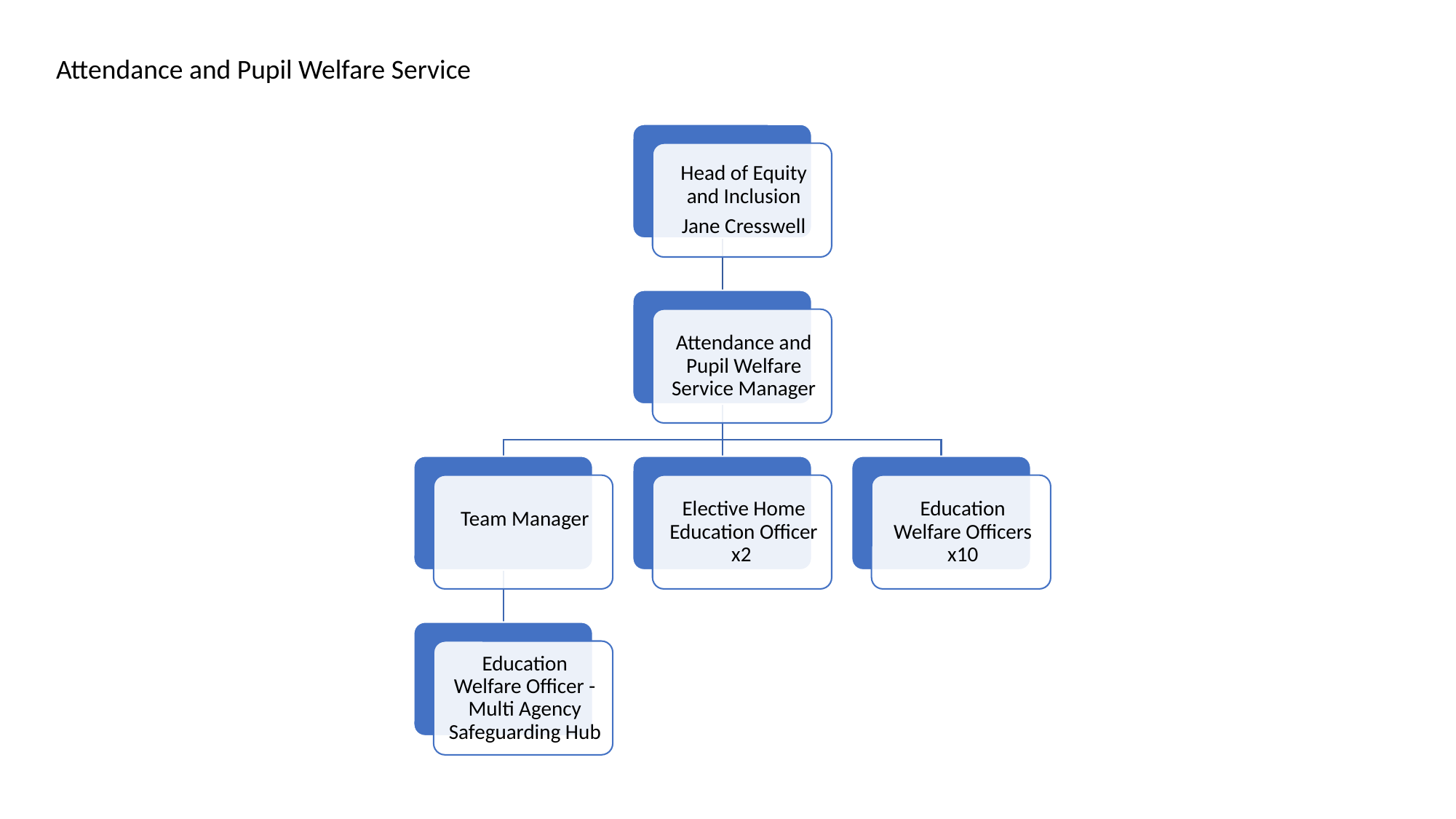

Attendance and Pupil Welfare Service
Head of Equity and Inclusion
Jane Cresswell
Attendance and Pupil Welfare Service Manager
Team Manager
Education Welfare Officer - Multi Agency Safeguarding Hub
Elective Home Education Officer x2
Education Welfare Officers x10